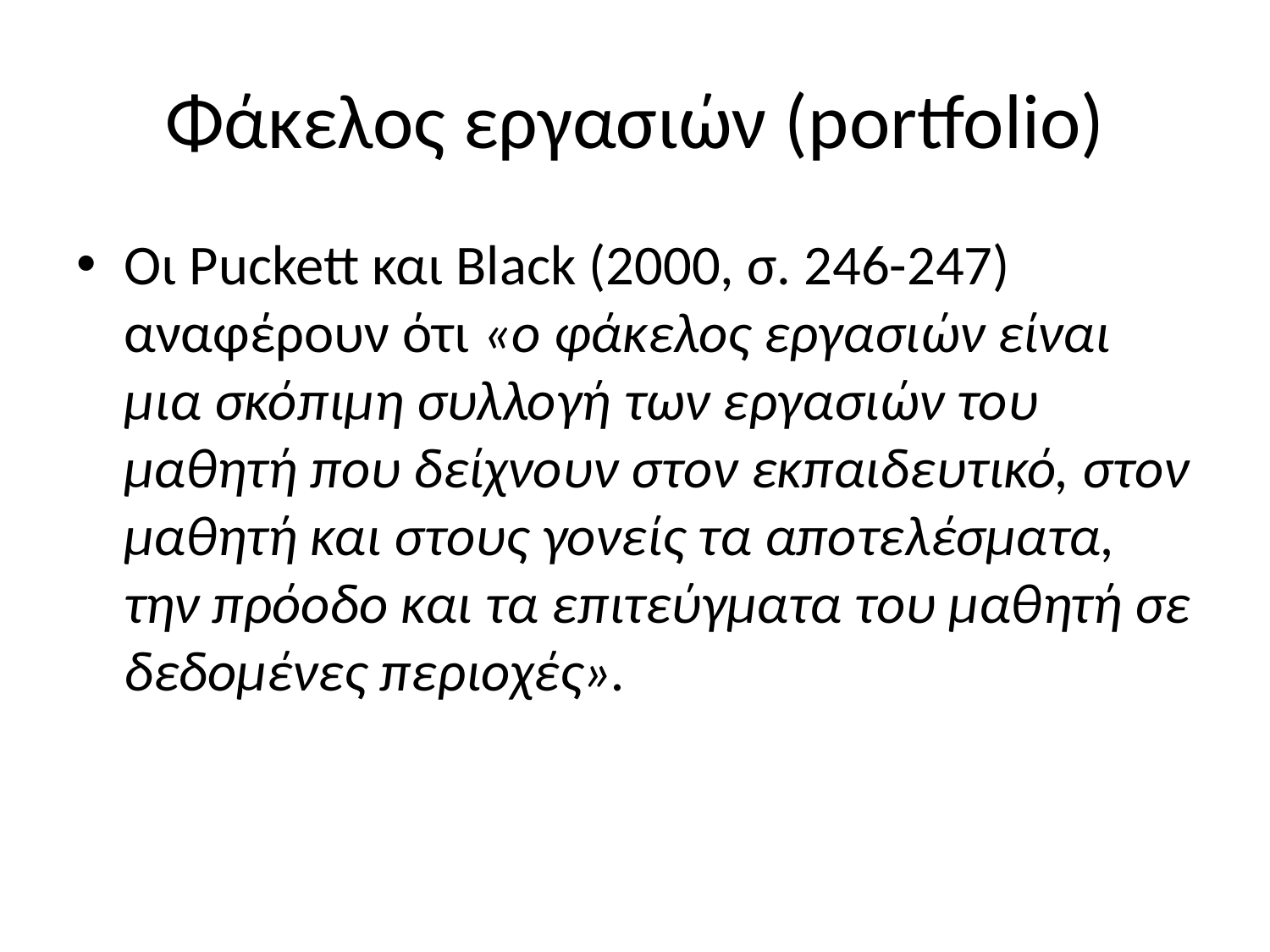

# Φάκελος εργασιών (portfolio)
Οι Puckett και Black (2000, σ. 246-247) αναφέρουν ότι «ο φάκελος εργασιών είναι μια σκόπιμη συλλογή των εργασιών του μαθητή που δείχνουν στον εκπαιδευτικό, στον μαθητή και στους γονείς τα αποτελέσματα, την πρόοδο και τα επιτεύγματα του μαθητή σε δεδομένες περιοχές».